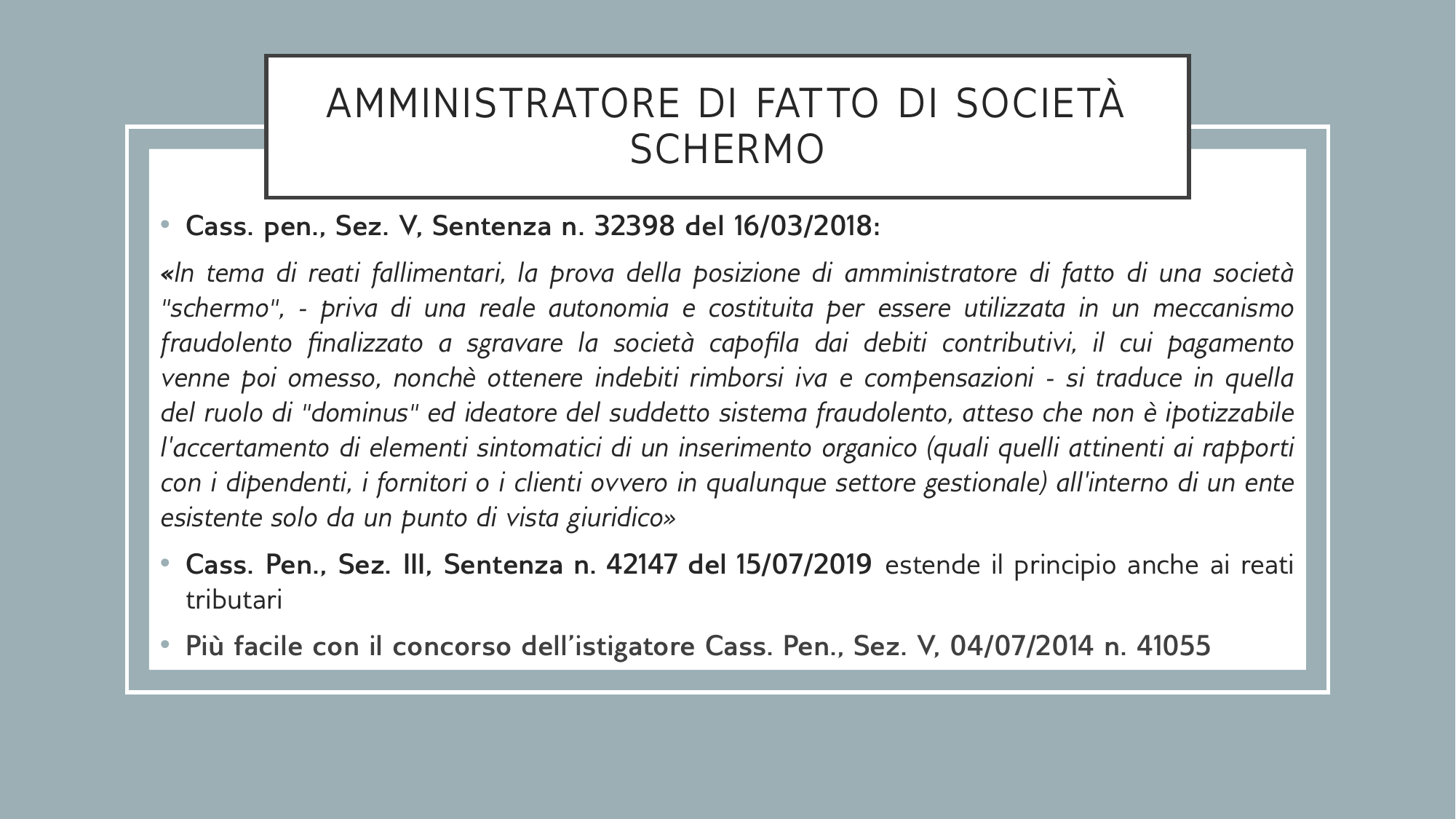

# AMMINISTRATORE DI FATTO di società schermo

Cass. pen., Sez. V, Sentenza n. 32398 del 16/03/2018:
«In tema di reati fallimentari, la prova della posizione di amministratore di fatto di una società "schermo", - priva di una reale autonomia e costituita per essere utilizzata in un meccanismo fraudolento finalizzato a sgravare la società capofila dai debiti contributivi, il cui pagamento venne poi omesso, nonchè ottenere indebiti rimborsi iva e compensazioni - si traduce in quella del ruolo di "dominus" ed ideatore del suddetto sistema fraudolento, atteso che non è ipotizzabile l'accertamento di elementi sintomatici di un inserimento organico (quali quelli attinenti ai rapporti con i dipendenti, i fornitori o i clienti ovvero in qualunque settore gestionale) all'interno di un ente esistente solo da un punto di vista giuridico»
Cass. Pen., Sez. III, Sentenza n. 42147 del 15/07/2019 estende il principio anche ai reati tributari
Più facile con il concorso dell’istigatore Cass. Pen., Sez. V, 04/07/2014 n. 41055